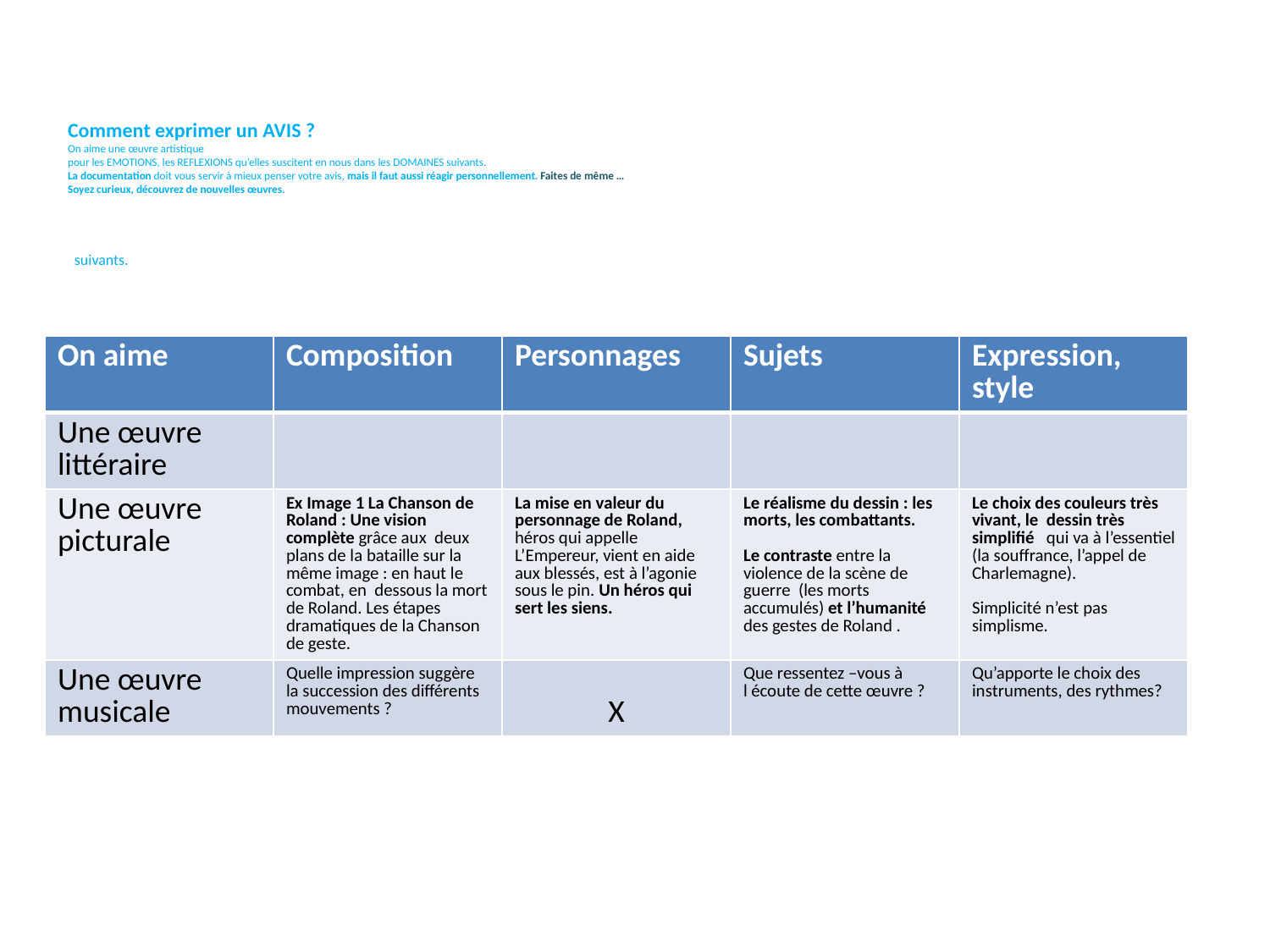

# Comment exprimer un AVIS ? On aime une œuvre artistique pour les EMOTIONS, les REFLEXIONS qu’elles suscitent en nous dans les DOMAINES suivants. La documentation doit vous servir à mieux penser votre avis, mais il faut aussi réagir personnellement. Faites de même … Soyez curieux, découvrez de nouvelles œuvres. suivants.
| On aime | Composition | Personnages | Sujets | Expression, style |
| --- | --- | --- | --- | --- |
| Une œuvre littéraire |  |  |  |  |
| Une œuvre picturale | Ex Image 1 La Chanson de Roland : Une vision complète grâce aux deux plans de la bataille sur la même image : en haut le combat, en dessous la mort de Roland. Les étapes dramatiques de la Chanson de geste. | La mise en valeur du personnage de Roland, héros qui appelle L’Empereur, vient en aide aux blessés, est à l’agonie sous le pin. Un héros qui sert les siens. | Le réalisme du dessin : les morts, les combattants. Le contraste entre la violence de la scène de guerre (les morts accumulés) et l’humanité des gestes de Roland . | Le choix des couleurs très vivant, le dessin très simplifié qui va à l’essentiel (la souffrance, l’appel de Charlemagne). Simplicité n’est pas simplisme. |
| Une œuvre musicale | Quelle impression suggère la succession des différents mouvements ? | X | Que ressentez –vous à l écoute de cette œuvre ? | Qu’apporte le choix des instruments, des rythmes? |